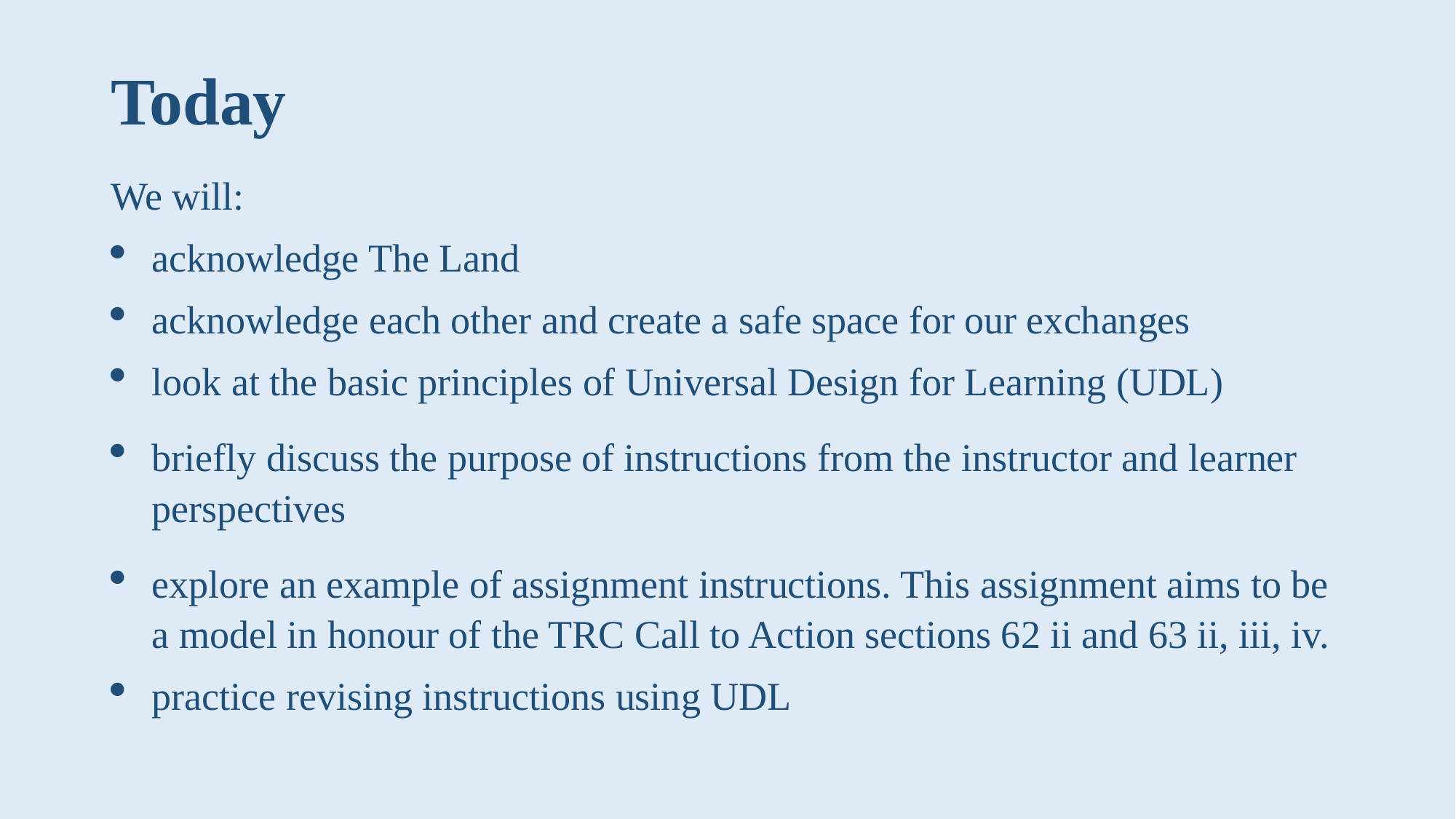

# Today
We will:
acknowledge The Land
acknowledge each other and create a safe space for our exchanges
look at the basic principles of Universal Design for Learning (UDL)
briefly discuss the purpose of instructions from the instructor and learner perspectives
explore an example of assignment instructions. This assignment aims to be a model in honour of the TRC Call to Action sections 62 ii and 63 ii, iii, iv.
practice revising instructions using UDL